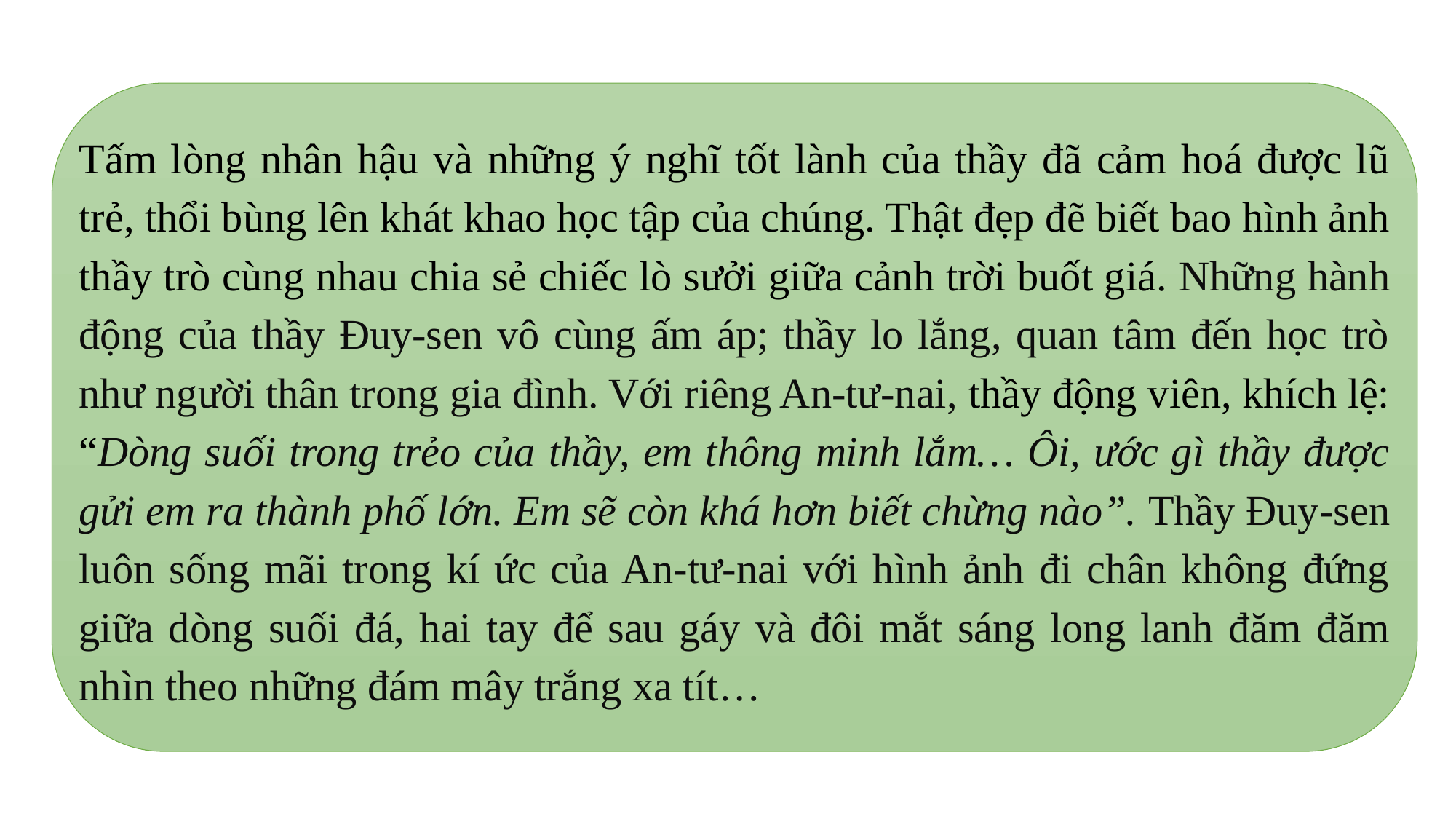

Tấm lòng nhân hậu và những ý nghĩ tốt lành của thầy đã cảm hoá được lũ trẻ, thổi bùng lên khát khao học tập của chúng. Thật đẹp đẽ biết bao hình ảnh thầy trò cùng nhau chia sẻ chiếc lò sưởi giữa cảnh trời buốt giá. Những hành động của thầy Đuy-sen vô cùng ấm áp; thầy lo lắng, quan tâm đến học trò như người thân trong gia đình. Với riêng An-tư-nai, thầy động viên, khích lệ: “Dòng suối trong trẻo của thầy, em thông minh lắm… Ôi, ước gì thầy được gửi em ra thành phố lớn. Em sẽ còn khá hơn biết chừng nào”. Thầy Đuy-sen luôn sống mãi trong kí ức của An-tư-nai với hình ảnh đi chân không đứng giữa dòng suối đá, hai tay để sau gáy và đôi mắt sáng long lanh đăm đăm nhìn theo những đám mây trắng xa tít…